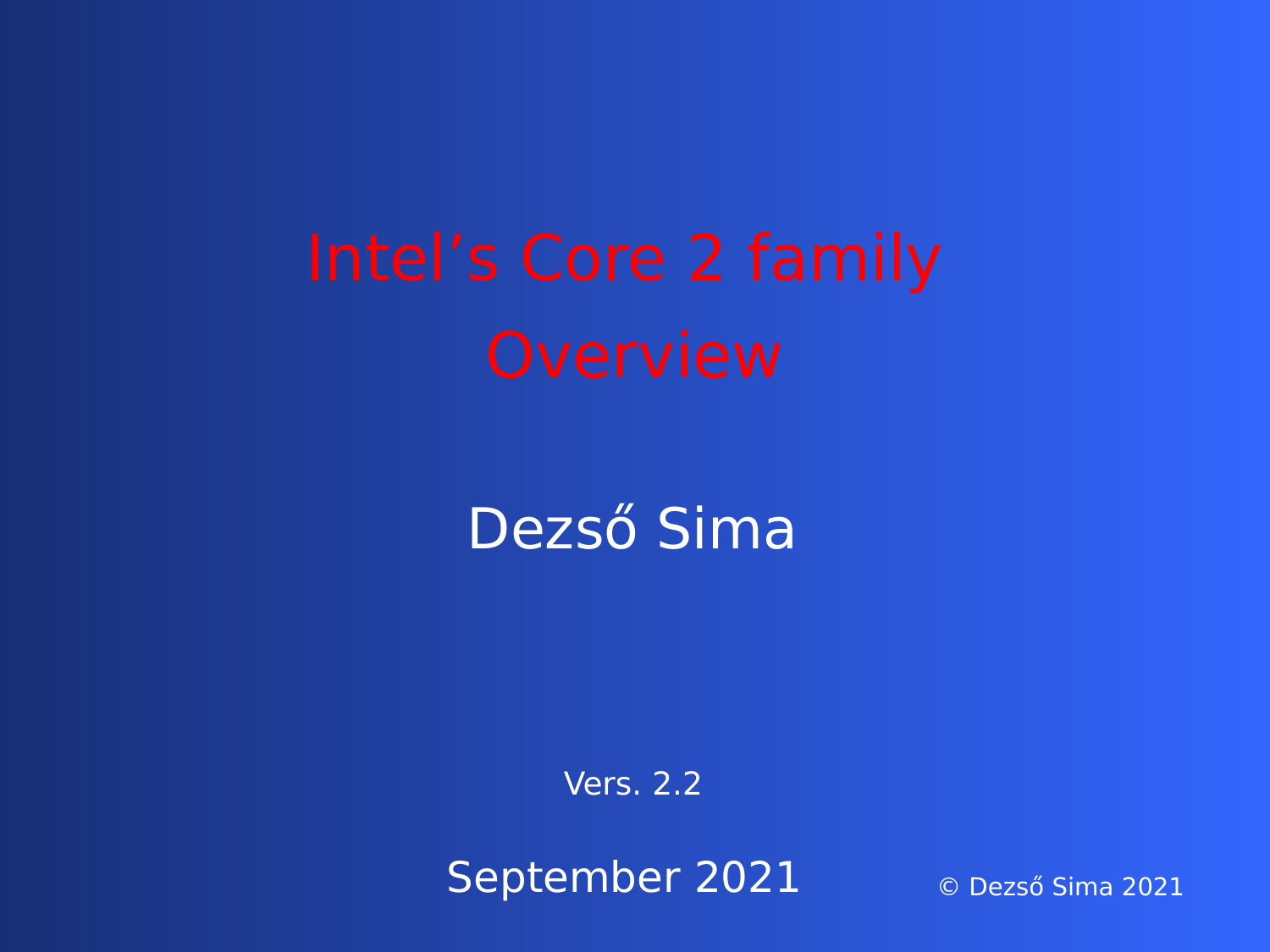

Intel’s Core 2 family
Overview
Dezső Sima
Vers. 2.2
September 2021
© Dezső Sima 2021